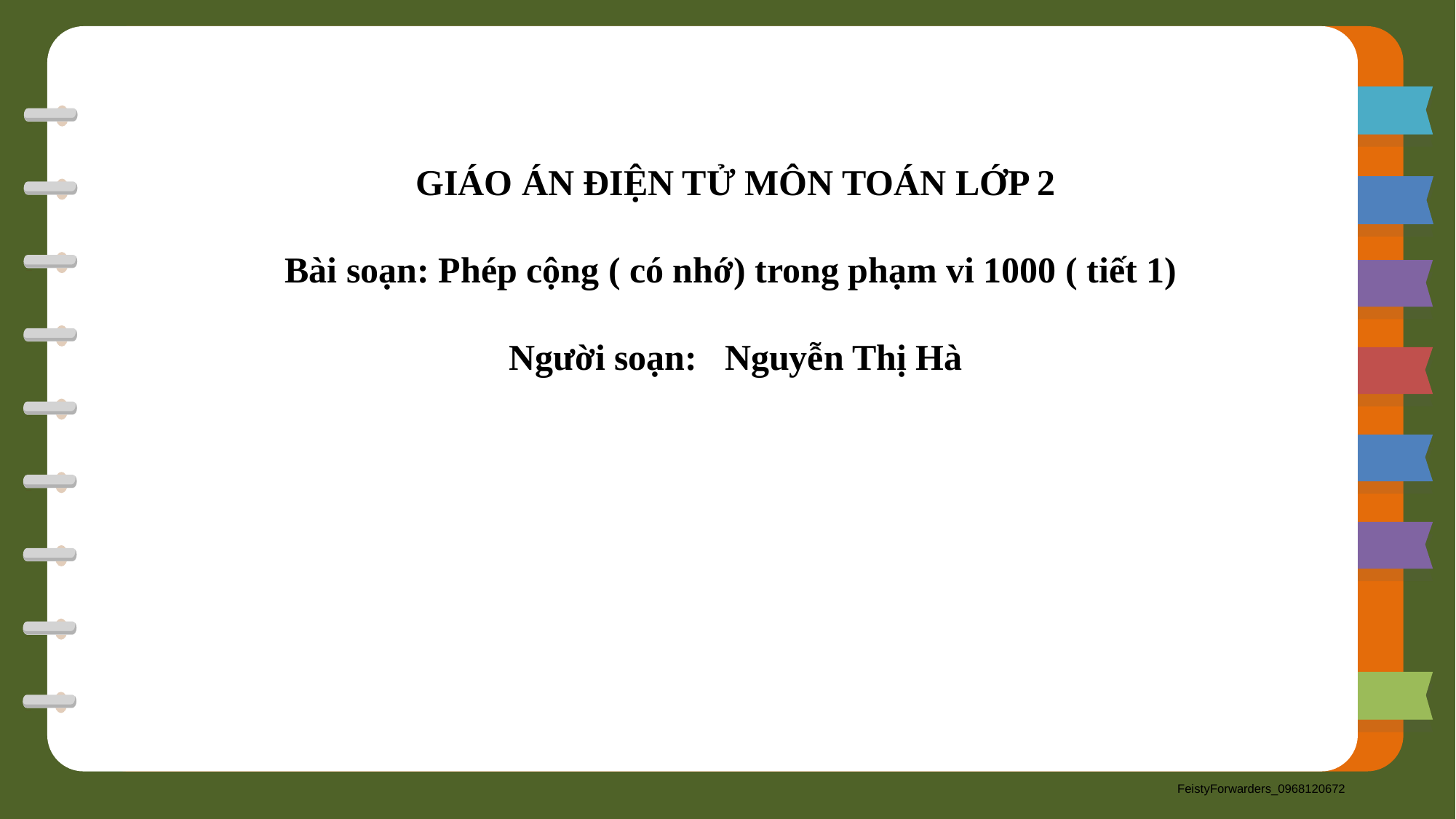

GIÁO ÁN ĐIỆN TỬ MÔN TOÁN LỚP 2

Bài soạn: Phép cộng ( có nhớ) trong phạm vi 1000 ( tiết 1)

Người soạn:   Nguyễn Thị Hà